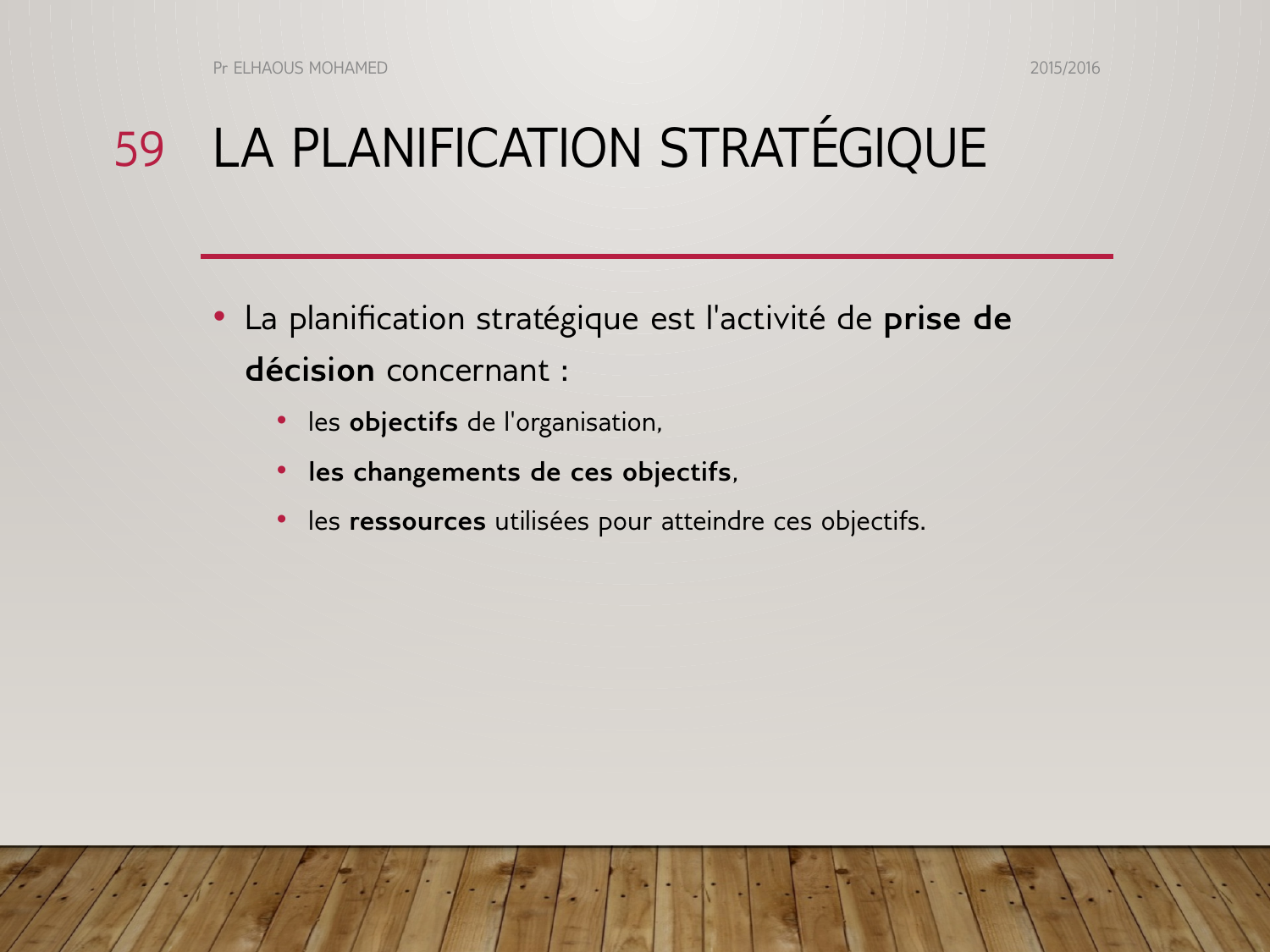

Pr ELHAOUS MOHAMED
2015/2016
59
# La planification stratégique
La planification stratégique est l'activité de prise de décision concernant :
les objectifs de l'organisation,
les changements de ces objectifs,
les ressources utilisées pour atteindre ces objectifs.